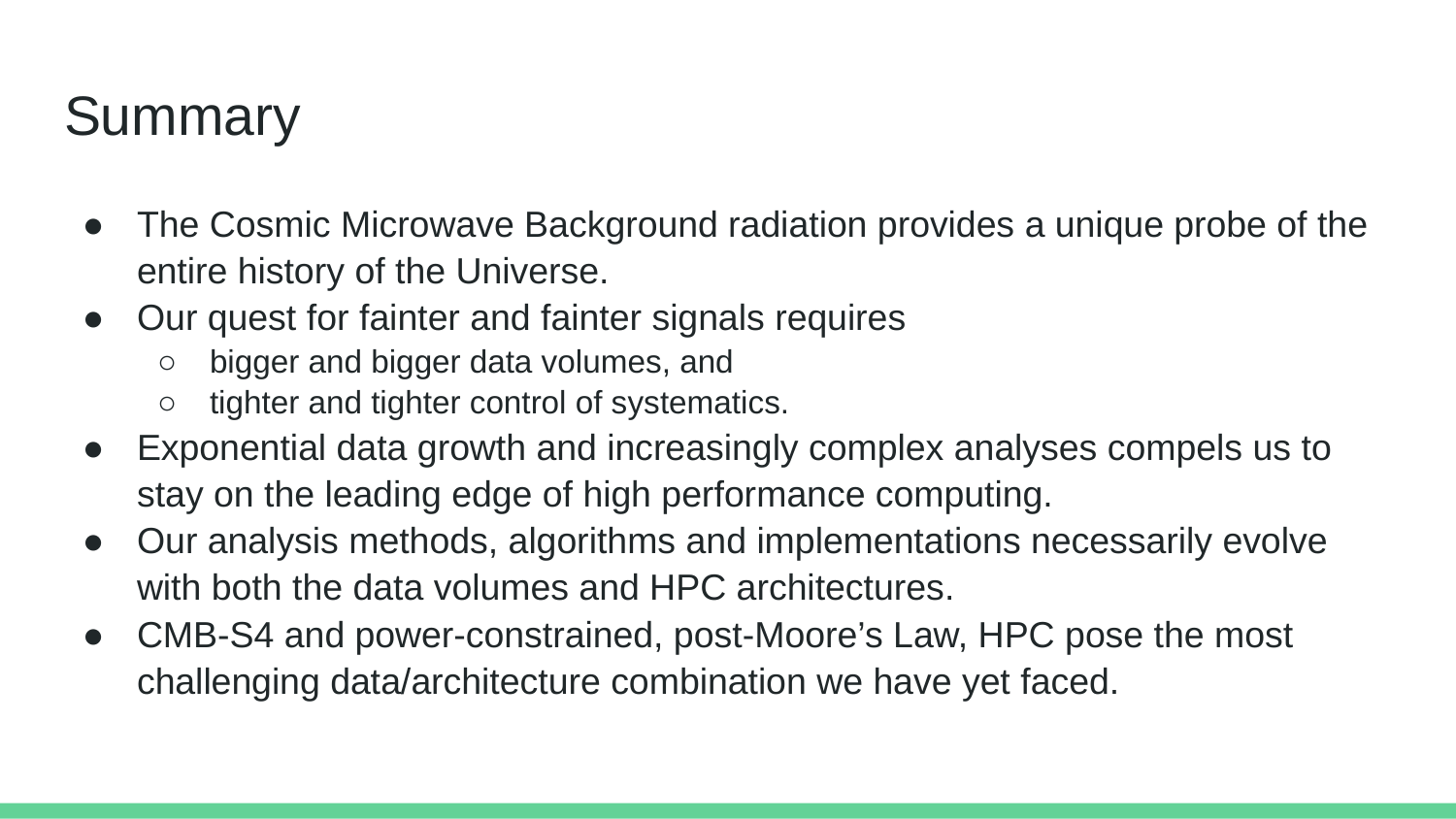

# Summary
The Cosmic Microwave Background radiation provides a unique probe of the entire history of the Universe.
Our quest for fainter and fainter signals requires
bigger and bigger data volumes, and
tighter and tighter control of systematics.
Exponential data growth and increasingly complex analyses compels us to stay on the leading edge of high performance computing.
Our analysis methods, algorithms and implementations necessarily evolve with both the data volumes and HPC architectures.
CMB-S4 and power-constrained, post-Moore’s Law, HPC pose the most challenging data/architecture combination we have yet faced.